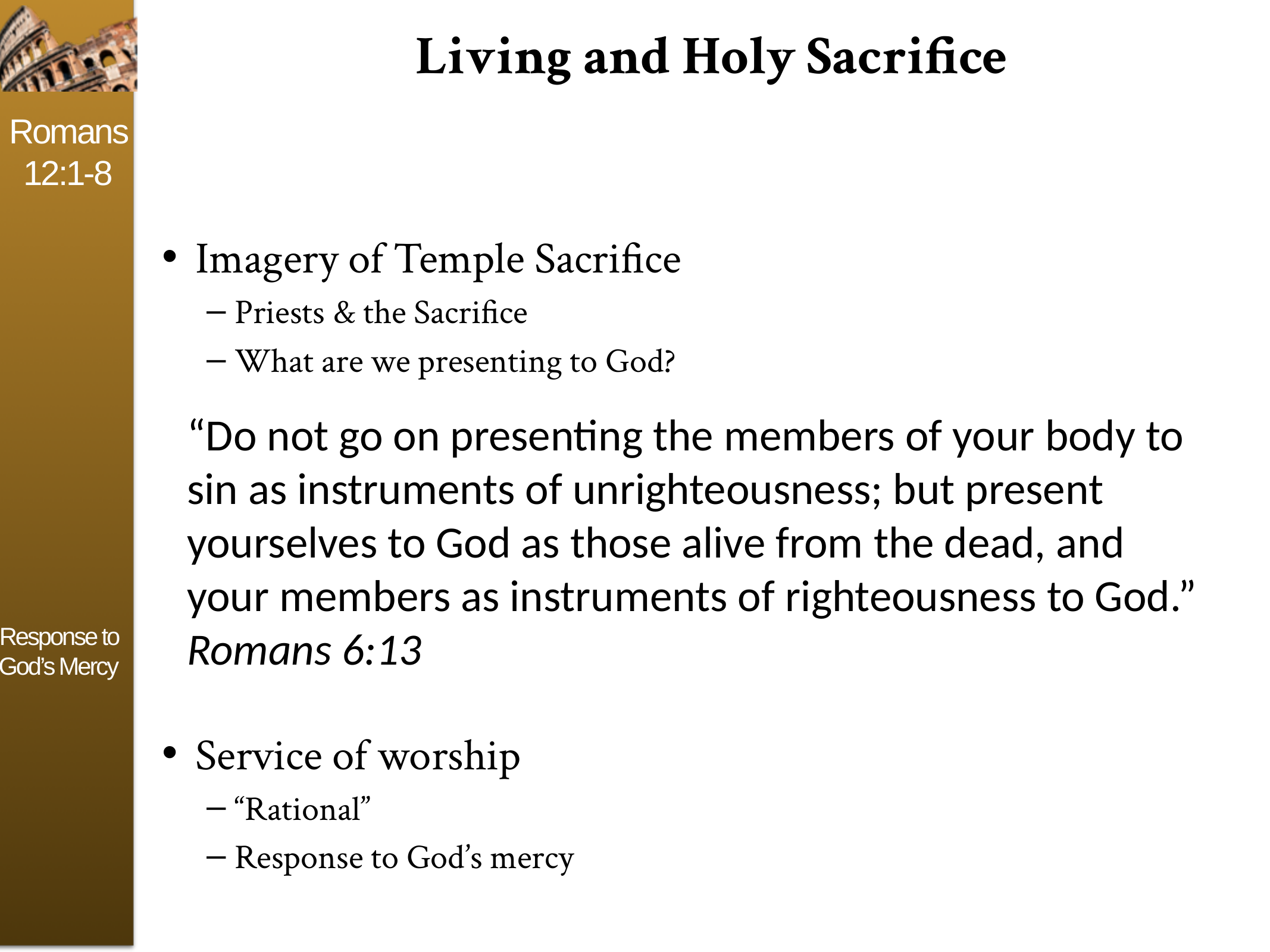

# Living and Holy Sacrifice

Imagery of Temple Sacrifice
Priests & the Sacrifice
What are we presenting to God?

Service of worship
“Rational”
Response to God’s mercy

“Do not go on presenting the members of your body to sin as instruments of unrighteousness; but present yourselves to God as those alive from the dead, and your members as instruments of righteousness to God.” Romans 6:13